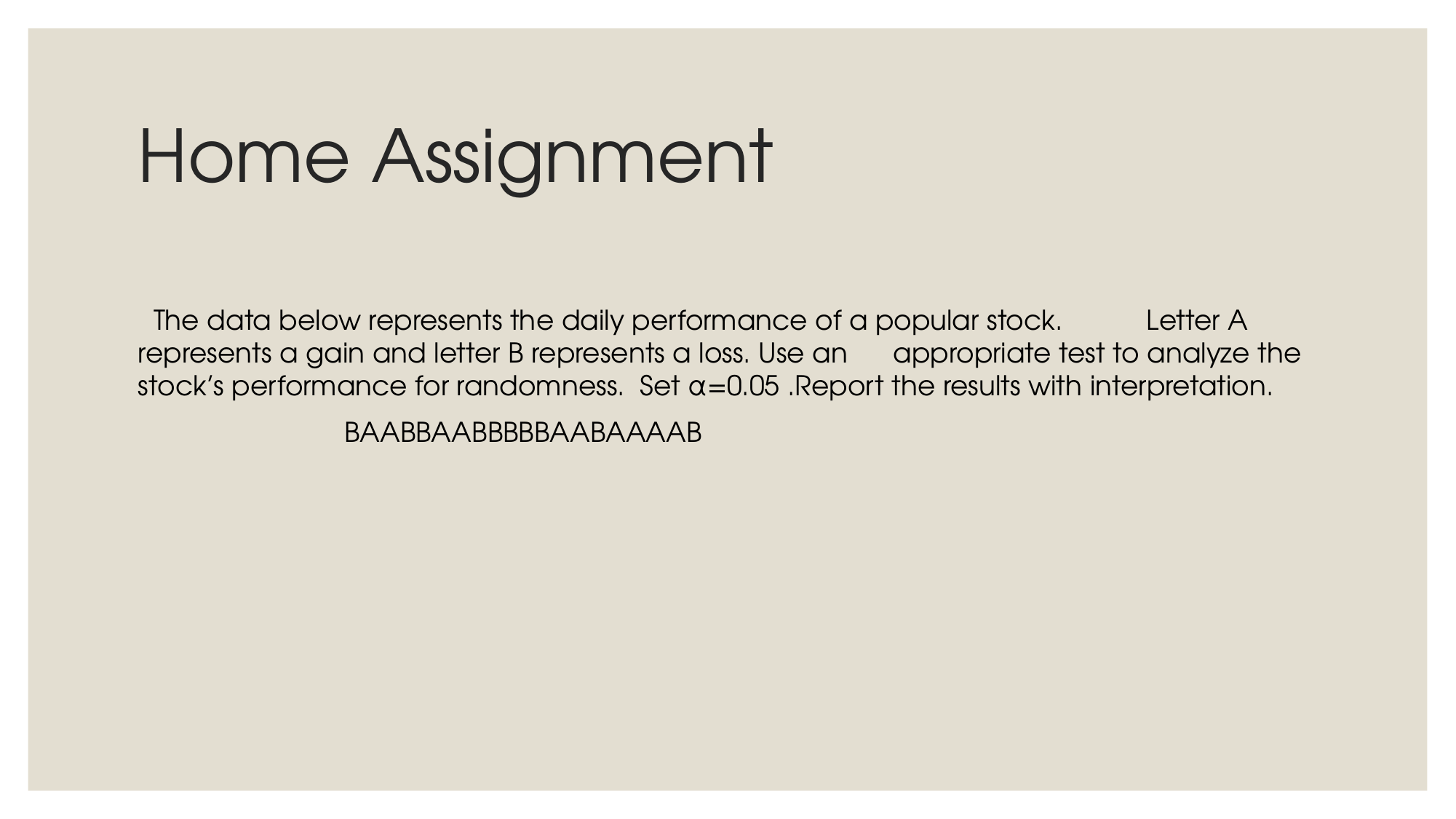

# Home Assignment

  The data below represents the daily performance of a popular stock.           Letter A represents a gain and letter B represents a loss. Use an      appropriate test to analyze the stock′s performance for randomness.  Set α=0.05 .Report the results with interpretation.
                           BAABBAABBBBBAABAAAAB